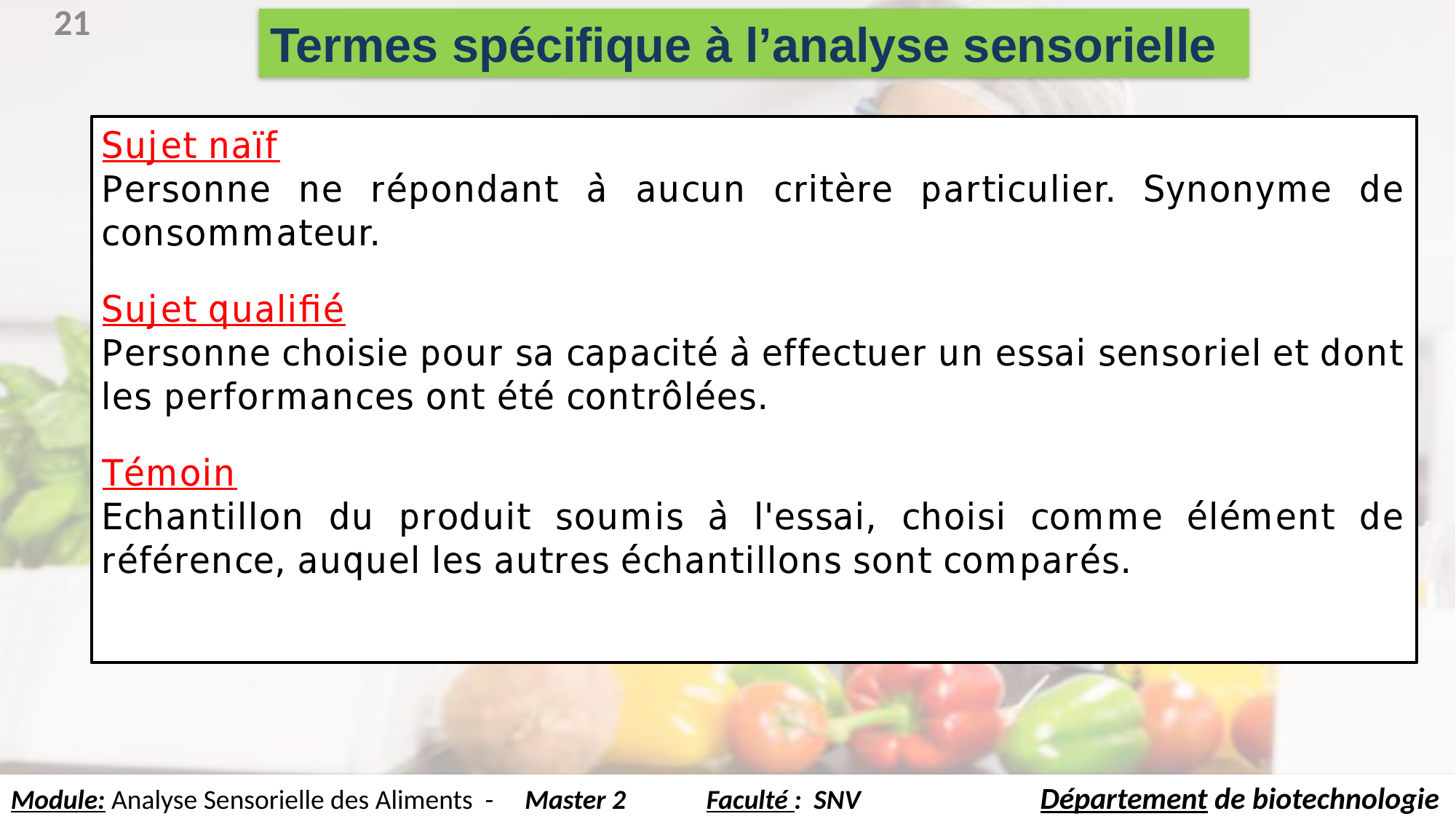

#
Termes spécifique à l’analyse sensorielle
21

Sujet naïf
Personne ne répondant à aucun critère particulier. Synonyme de consommateur.

Sujet qualifié
Personne choisie pour sa capacité à effectuer un essai sensoriel et dont les performances ont été contrôlées.

Témoin
Echantillon du produit soumis à l'essai, choisi comme élément de référence, auquel les autres échantillons sont comparés.

Module: Analyse Sensorielle des Aliments  -     Master 2             Faculté :  SNV                             Département de biotechnologie